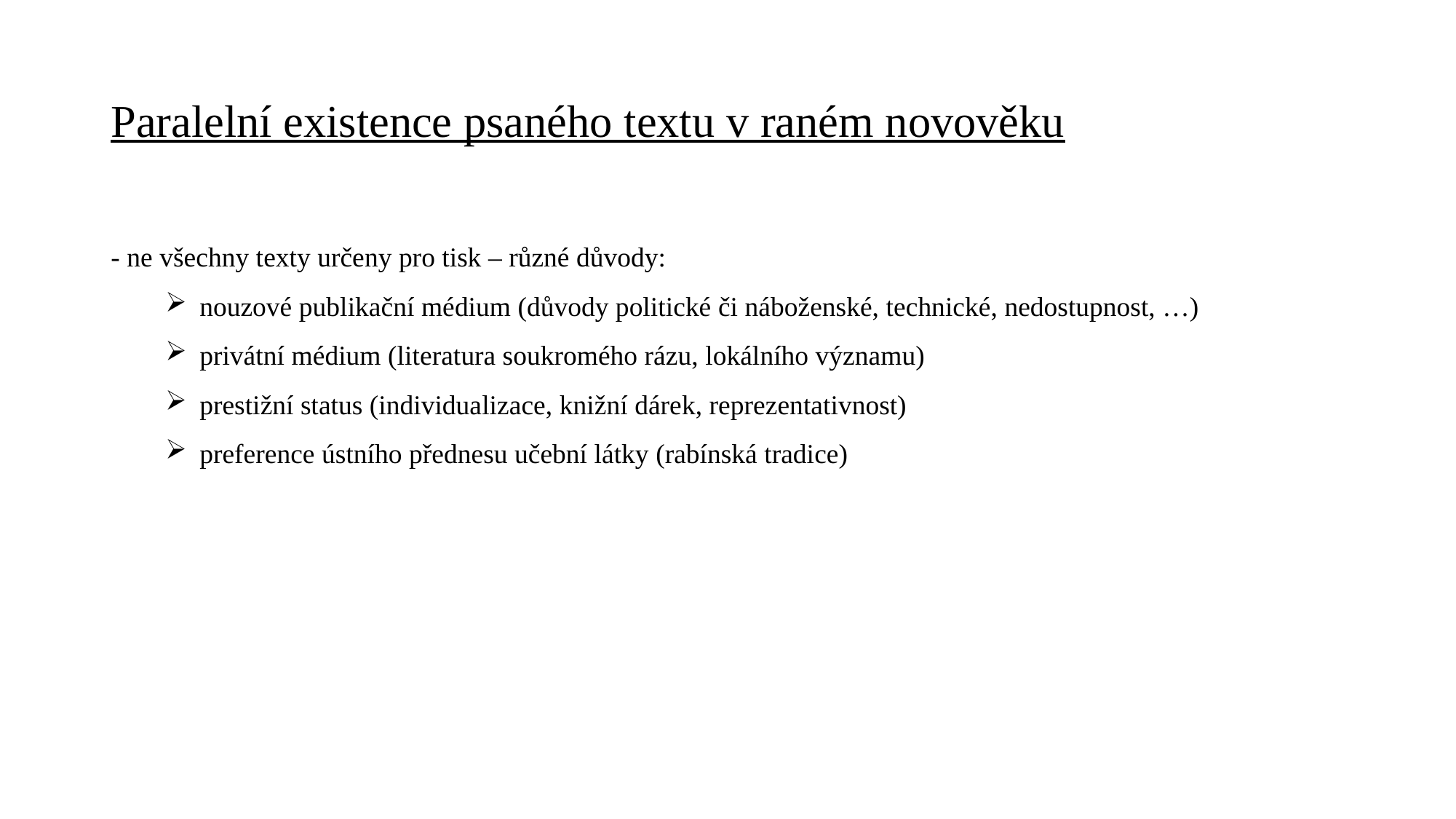

# Paralelní existence psaného textu v raném novověku
- ne všechny texty určeny pro tisk – různé důvody:
nouzové publikační médium (důvody politické či náboženské, technické, nedostupnost, …)
privátní médium (literatura soukromého rázu, lokálního významu)
prestižní status (individualizace, knižní dárek, reprezentativnost)
preference ústního přednesu učební látky (rabínská tradice)